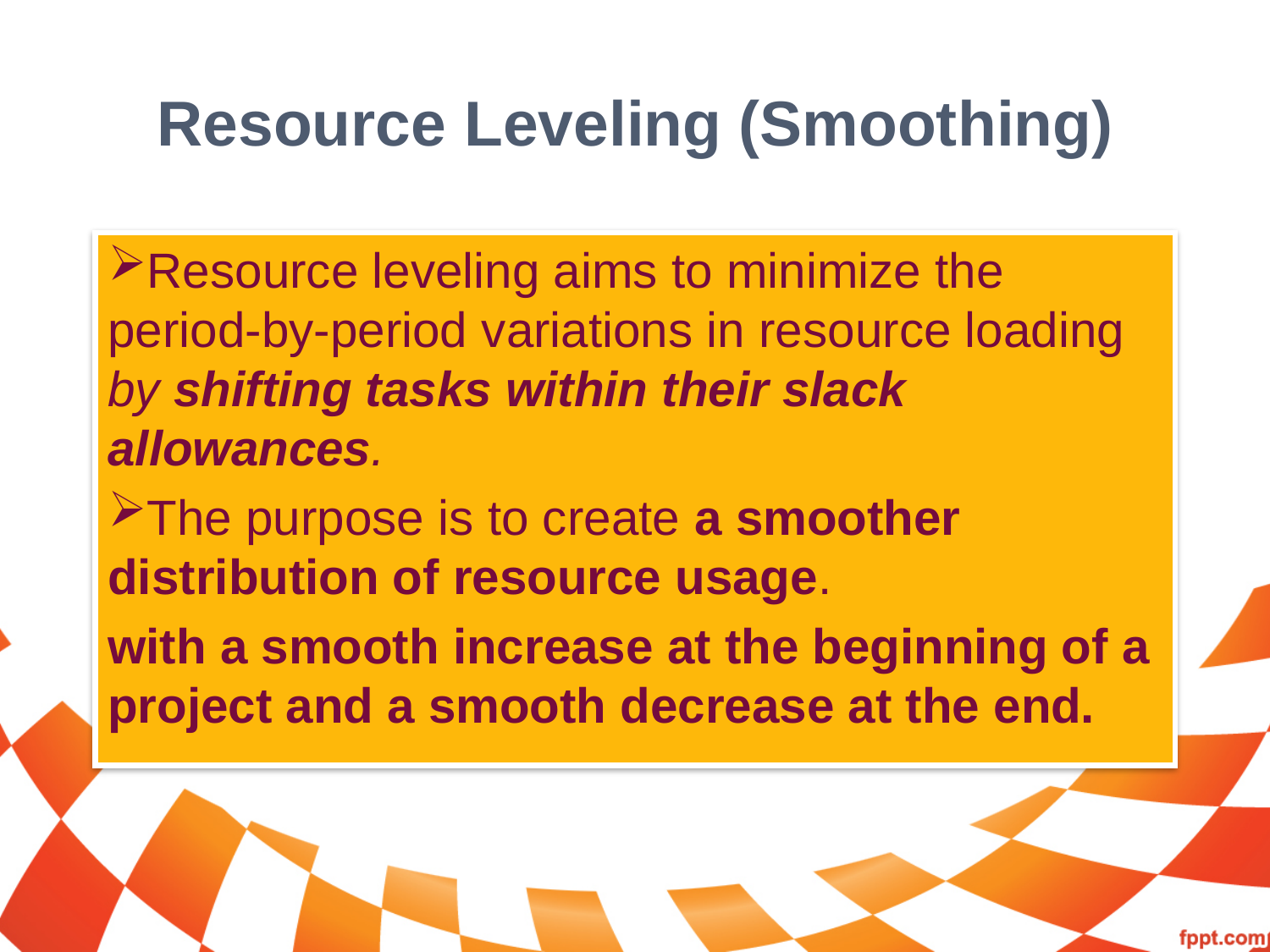

# Resource Leveling (Smoothing)
Resource leveling aims to minimize the period-by-period variations in resource loading by shifting tasks within their slack allowances.
The purpose is to create a smoother distribution of resource usage.
with a smooth increase at the beginning of a project and a smooth decrease at the end.